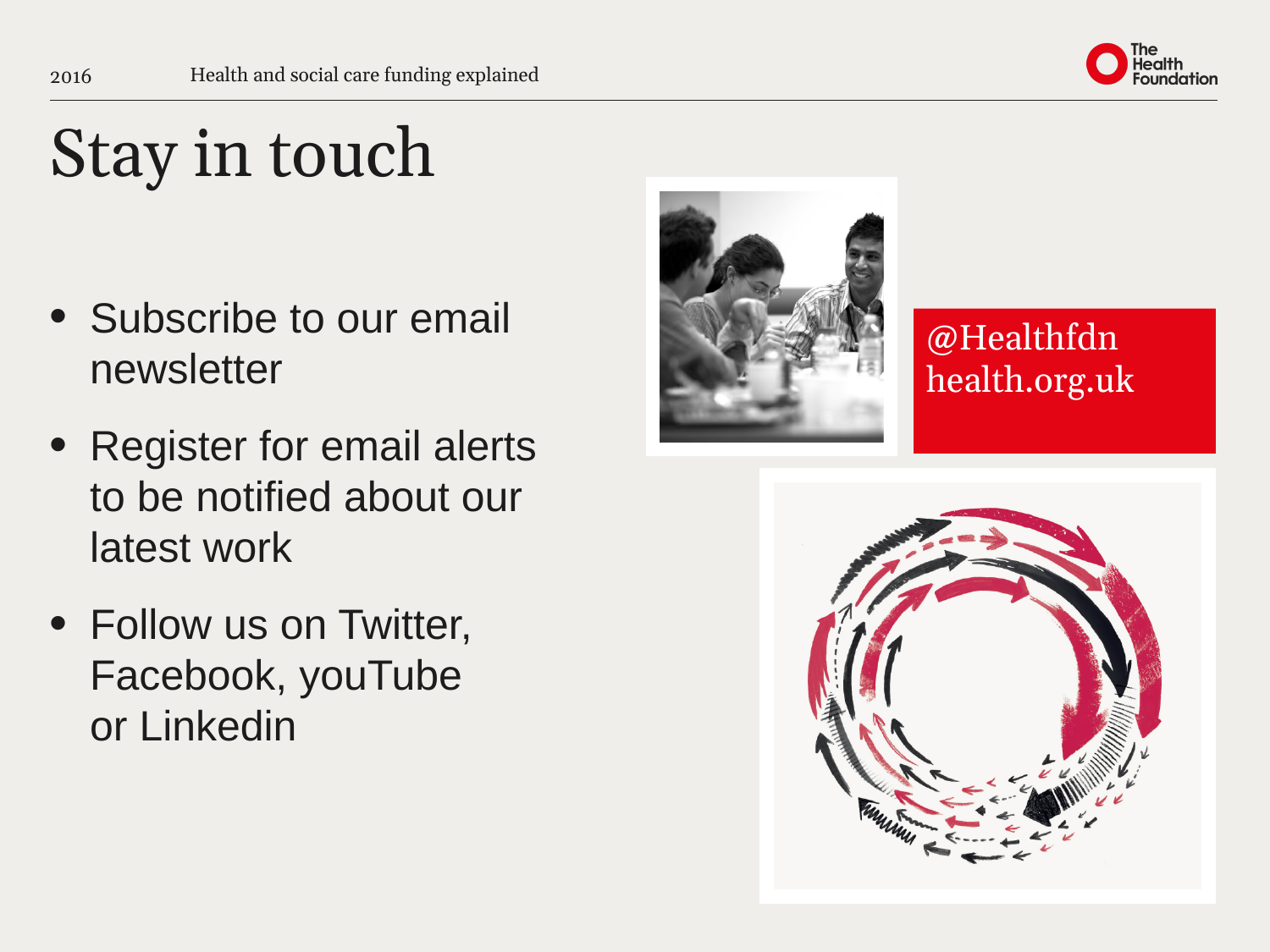

2016
Health and social care funding explained
Subscribe to our email newsletter
Register for email alerts
to be notified about our latest work
Follow us on Twitter,
Facebook, youTube
or Linkedin